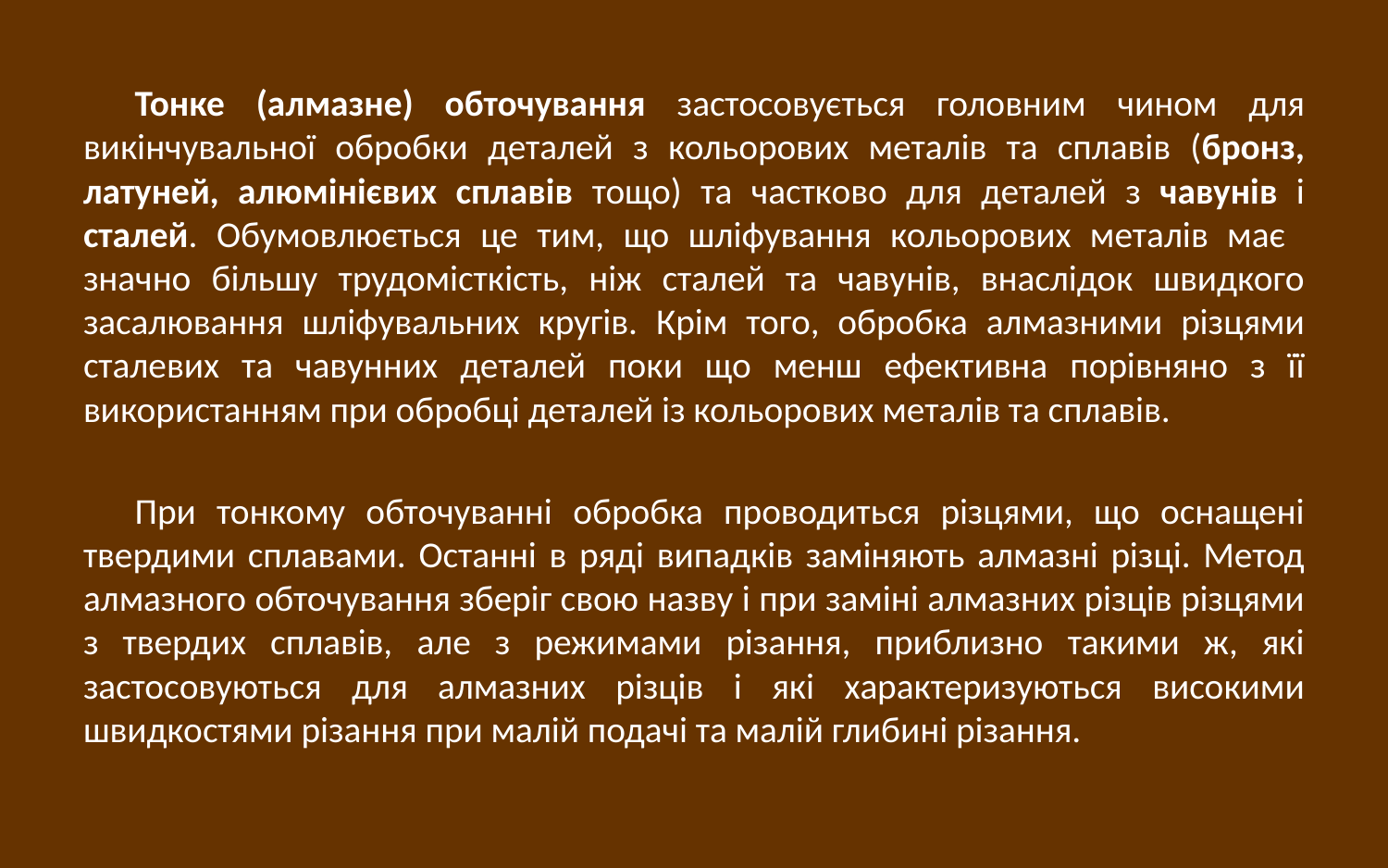

Тонке (алмазне) обточування застосовується головним чином для викінчувальної обробки деталей з кольорових металів та сплавів (бронз, латуней, алюмінієвих сплавів тощо) та частково для деталей з чавунів і сталей. Обумовлюється це тим, що шліфування кольорових металів має  значно більшу трудомісткість, ніж сталей та чавунів, внаслідок швидкого засалювання шліфувальних кругів. Крім того, обробка алмазними різцями сталевих та чавунних деталей поки що менш ефективна порівняно з її використанням при обробці деталей із кольорових металів та сплавів.

При тонкому обточуванні обробка проводиться різцями, що оснащені твердими сплавами. Останні в ряді випадків заміняють алмазні різці. Метод алмазного обточування зберіг свою назву і при заміні алмазних різців різцями з твердих сплавів, але з режимами різання, приблизно такими ж, які застосовуються для алмазних різців і які характеризуються високими швидкостями різання при малій подачі та малій глибині різання.